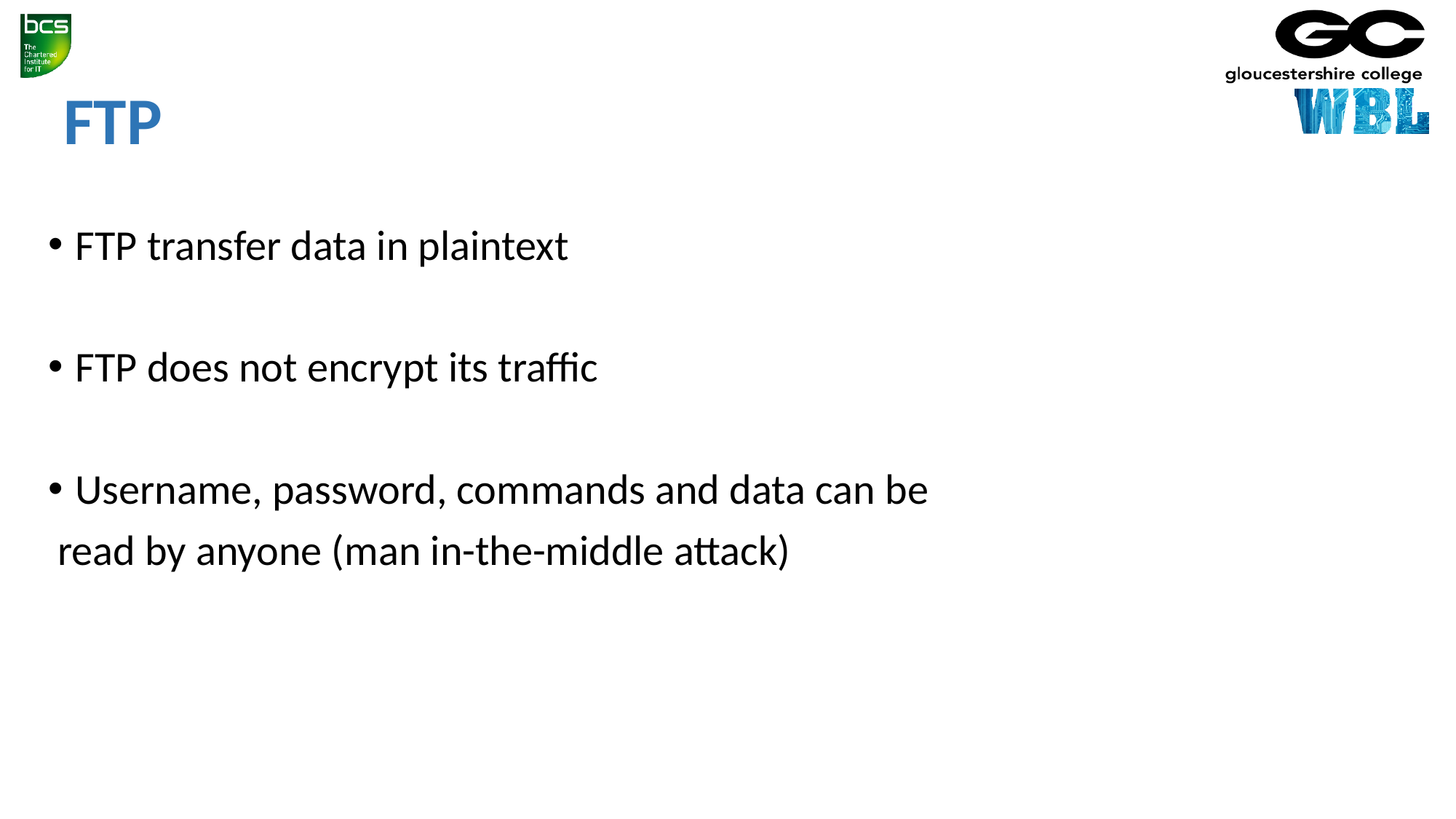

# FTP
FTP transfer data in plaintext

FTP does not encrypt its traffic

Username, password, commands and data can be
 read by anyone (man in-the-middle attack)